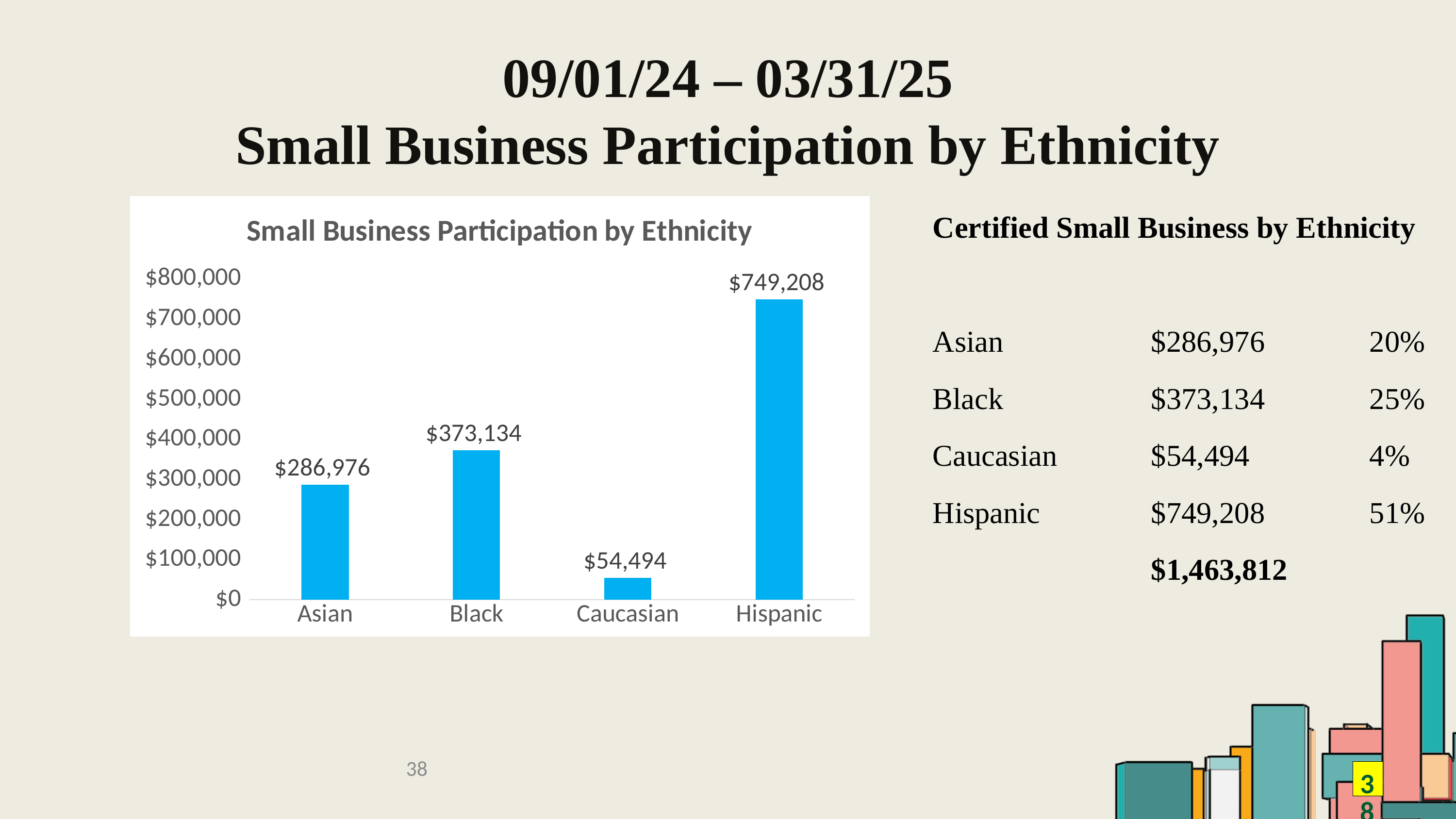

# 09/01/24 – 03/31/25 Small Business Participation by Ethnicity

### Chart: Small Business Participation by Ethnicity

| Category |  |
|---|---|
| Asian | 286976.0 |
| Black | 373134.0 |
| Caucasian | 54494.0 |
| Hispanic | 749208.0 |
Certified Small Business by Ethnicity

Asian			$286,976		20%
Black			$373,134		25%
Caucasian		$54,494		4%
Hispanic		$749,208		51%
			$1,463,812

38
38